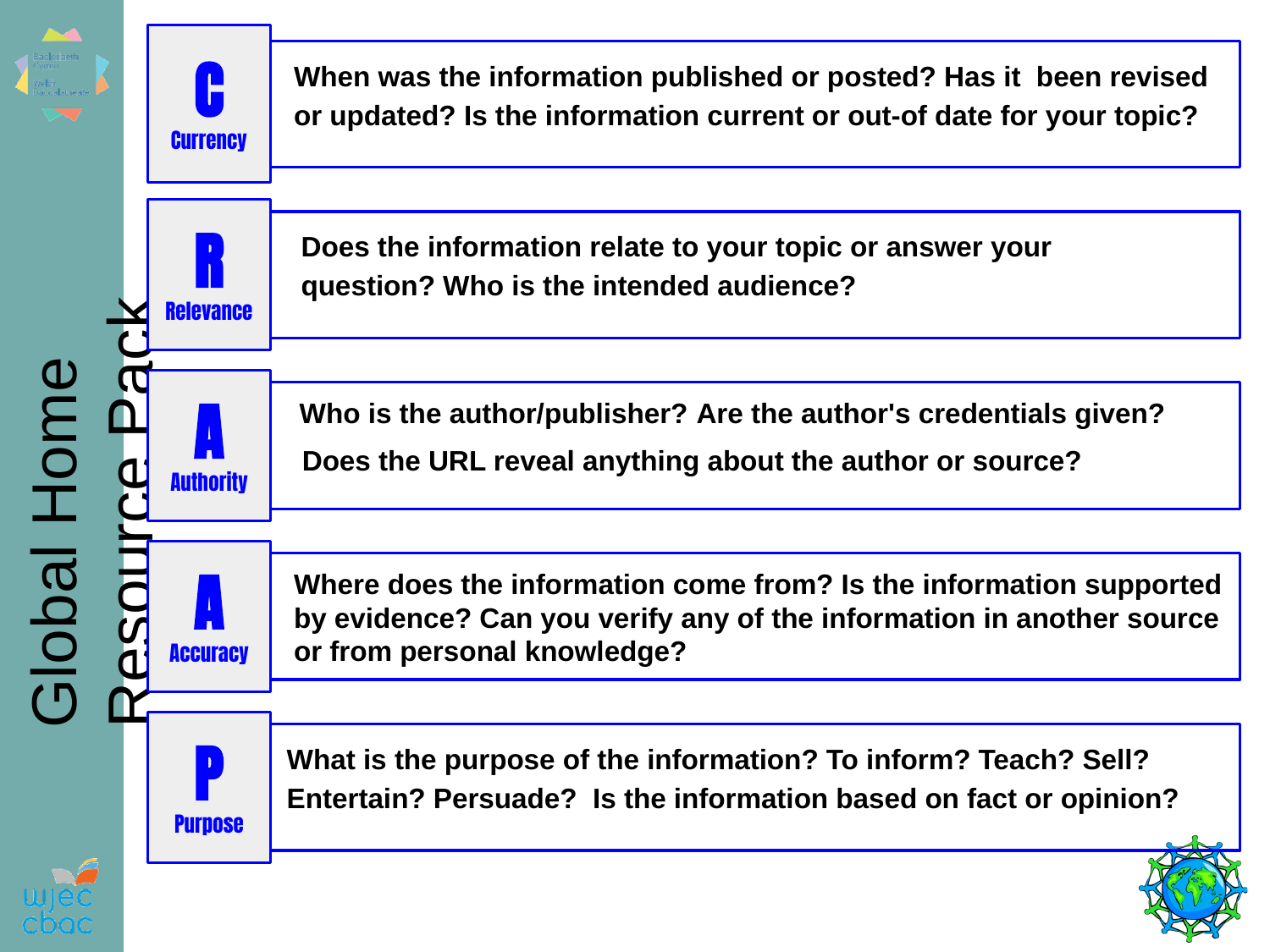

C
Currency
When was the information published or posted? Has it  been revised or updated? Is the information current or out-of date for your topic?
R
Relevance
Does the information relate to your topic or answer your        question? Who is the intended audience?

A
Authority
·             Who is the author/publisher? Are the author's credentials given?
·        Does the URL reveal anything about the author or source?

A
Accuracy
Where does the information come from? Is the information supported by evidence? Can you verify any of the information in another source or from personal knowledge?

P
Purpose
What is the purpose of the information? To inform? Teach? Sell? Entertain? Persuade?  Is the information based on fact or opinion?